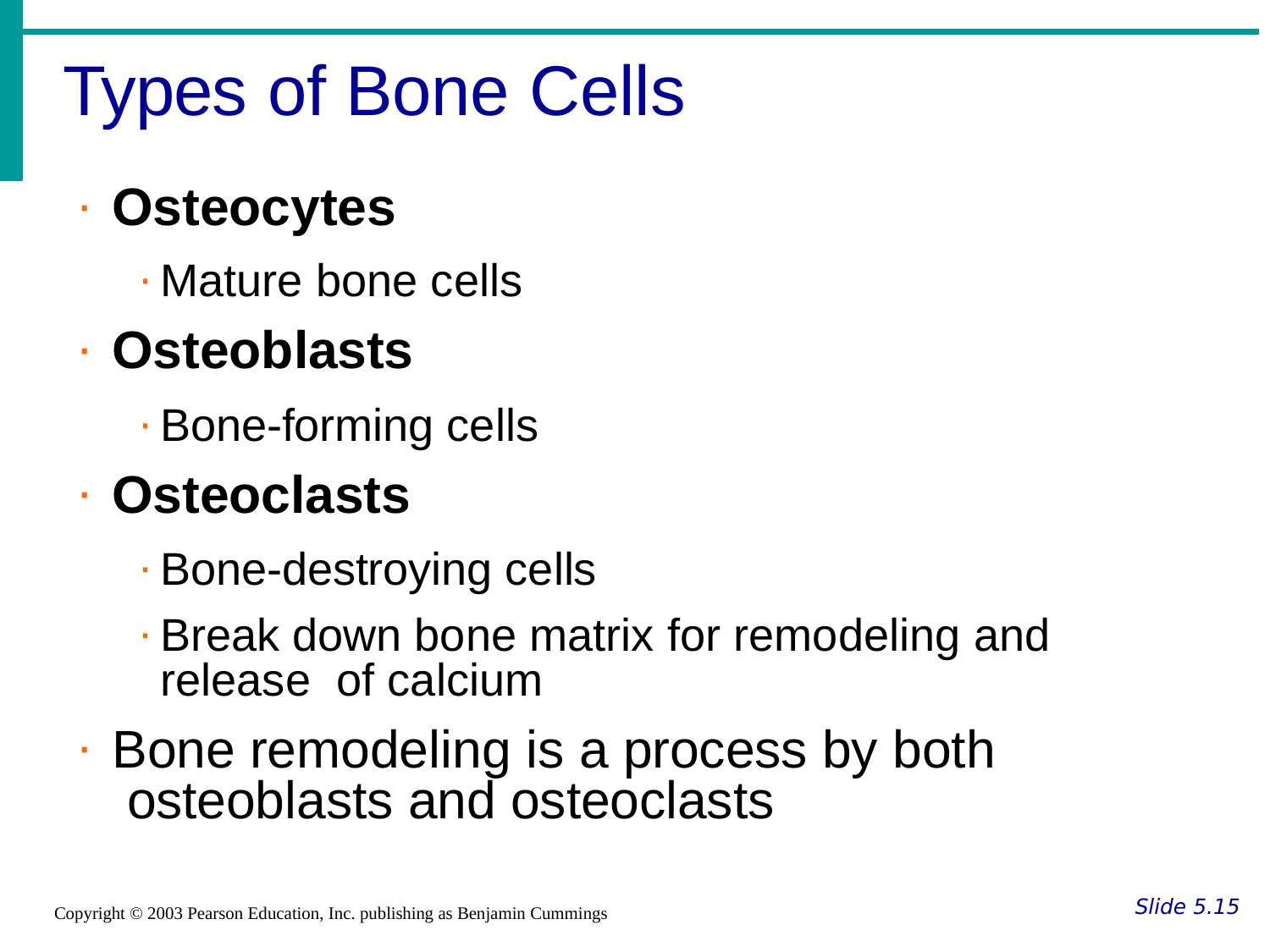

# Types of Bone Cells
Osteocytes
Mature bone cells
Osteoblasts
Bone-forming cells
Osteoclasts
Bone-destroying cells
Break down bone matrix for remodeling and release  of calcium
Bone remodeling is a process by both  osteoblasts and osteoclasts
Slide 5.15
Copyright © 2003 Pearson Education, Inc. publishing as Benjamin Cummings